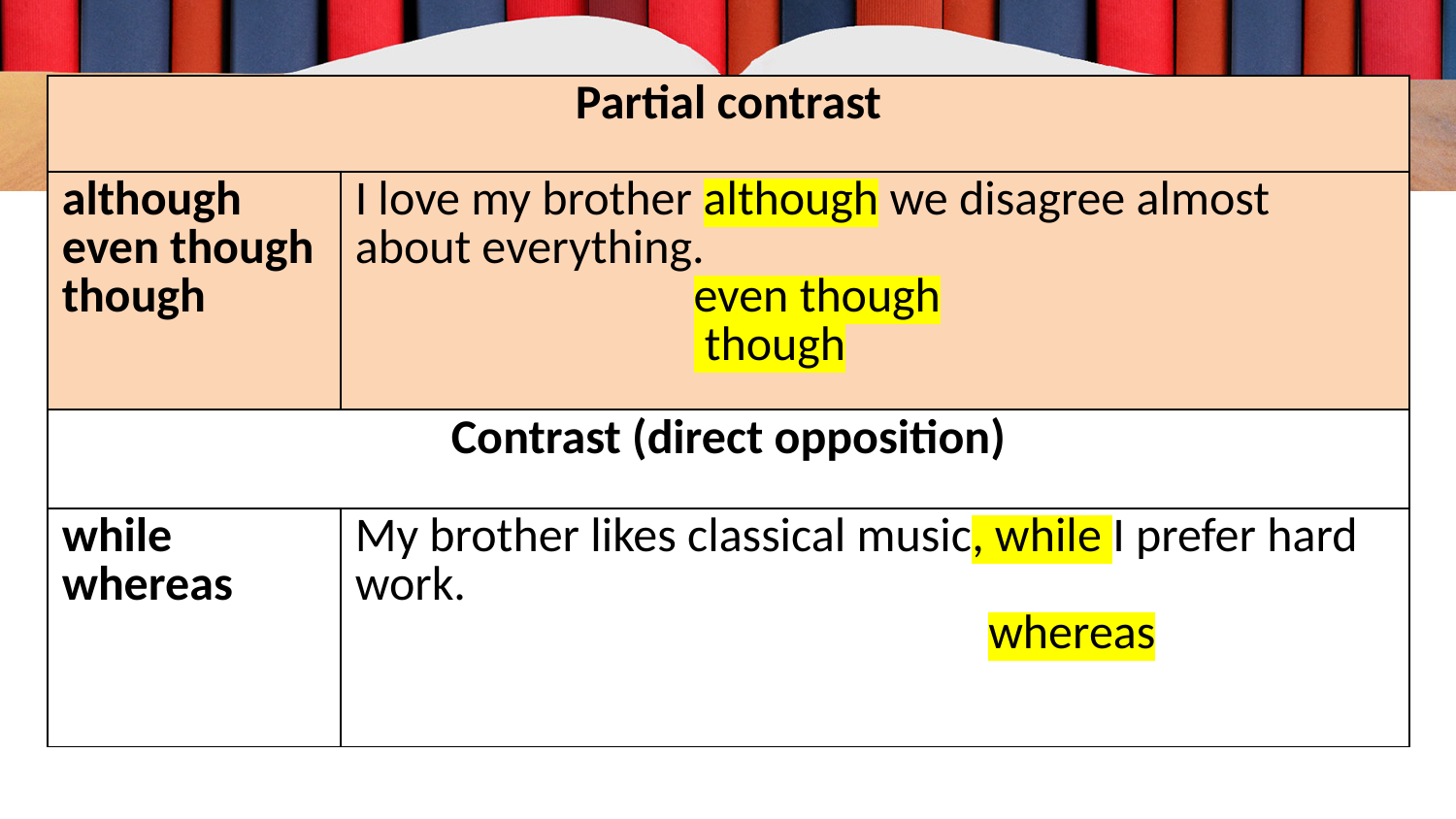

| Partial contrast |  |
| --- | --- |
| although even though though | I love my brother although we disagree almost about everything. even though though |
| Contrast (direct opposition) |  |
| while whereas | My brother likes classical music, while I prefer hard work. whereas |